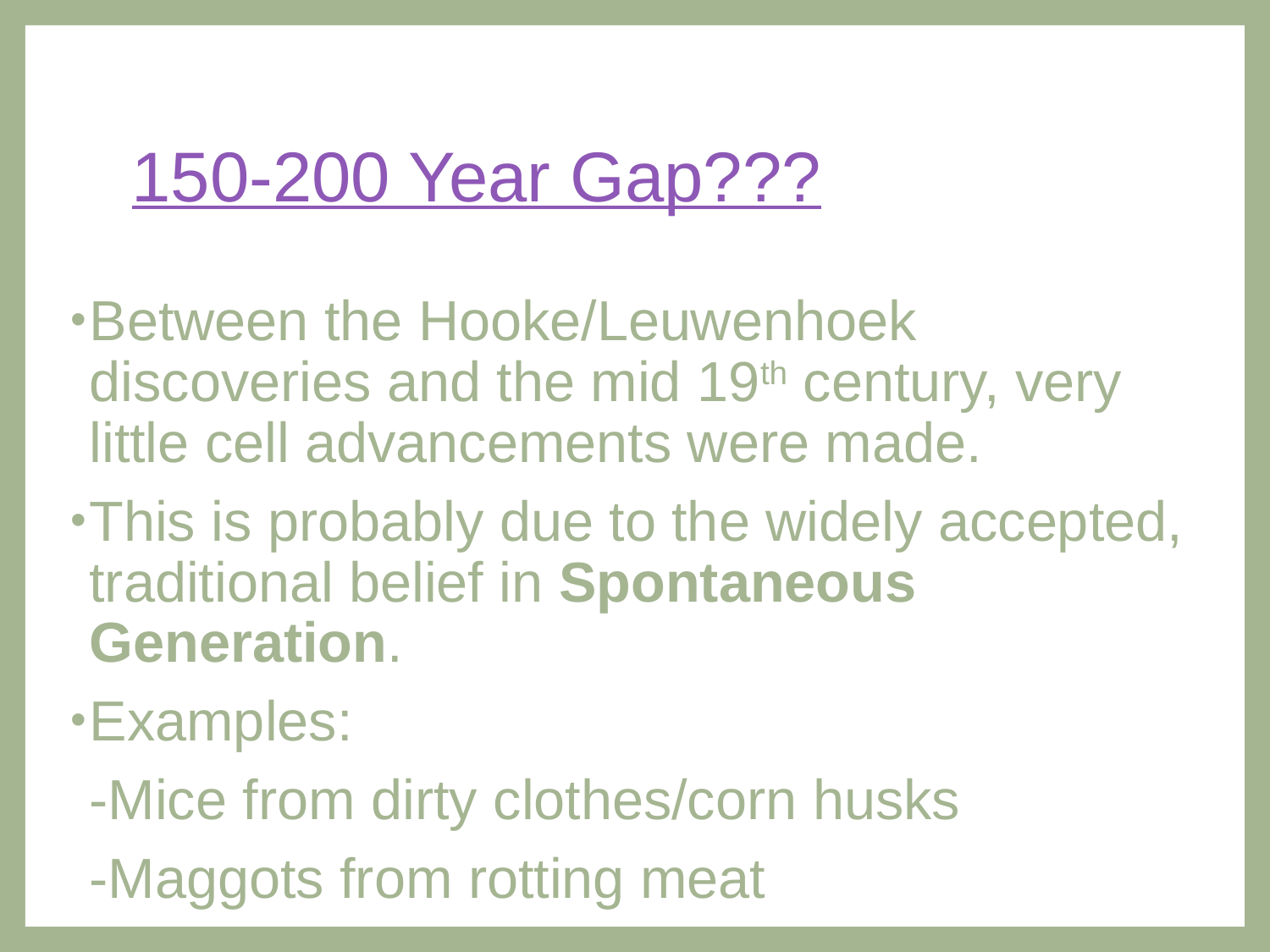

# 150-200 Year Gap???
Between the Hooke/Leuwenhoek discoveries and the mid 19th century, very little cell advancements were made.
This is probably due to the widely accepted, traditional belief in Spontaneous Generation.
Examples:
	-Mice from dirty clothes/corn husks
	-Maggots from rotting meat